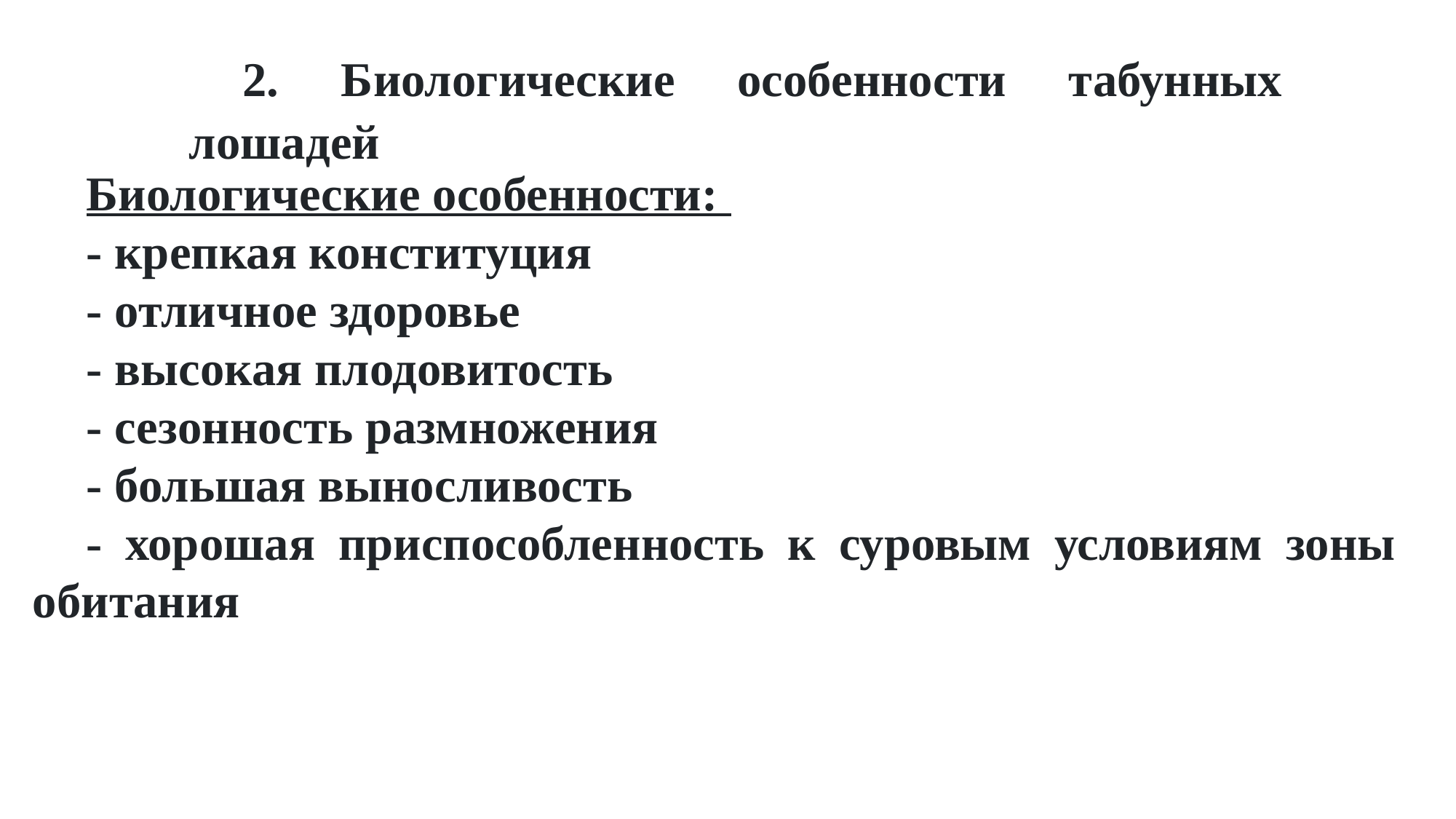

2. Биологические особенности табунных лошадей
Биологические особенности:
- крепкая конституция
- отличное здоровье
- высокая плодовитость
- сезонность размножения
- большая выносливость
- хорошая приспособленность к суровым условиям зоны обитания